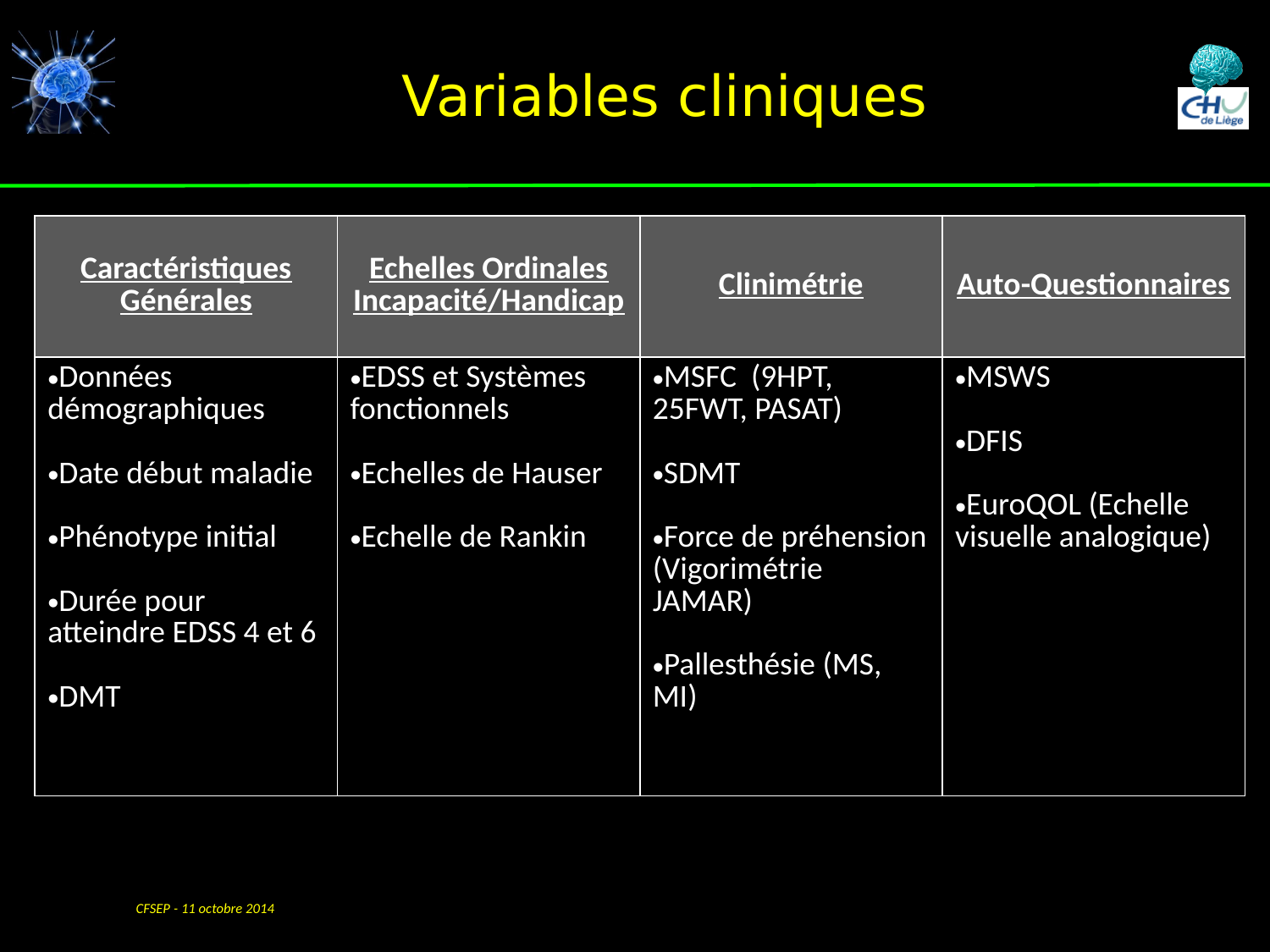

# Variables cliniques
| Caractéristiques Générales | Echelles Ordinales Incapacité/Handicap | Clinimétrie | Auto-Questionnaires |
| --- | --- | --- | --- |
| Données démographiques Date début maladie Phénotype initial Durée pour atteindre EDSS 4 et 6 DMT | EDSS et Systèmes fonctionnels Echelles de Hauser Echelle de Rankin | MSFC (9HPT, 25FWT, PASAT) SDMT Force de préhension (Vigorimétrie JAMAR) Pallesthésie (MS, MI) | MSWS DFIS EuroQOL (Echelle visuelle analogique) |
CFSEP - 11 octobre 2014